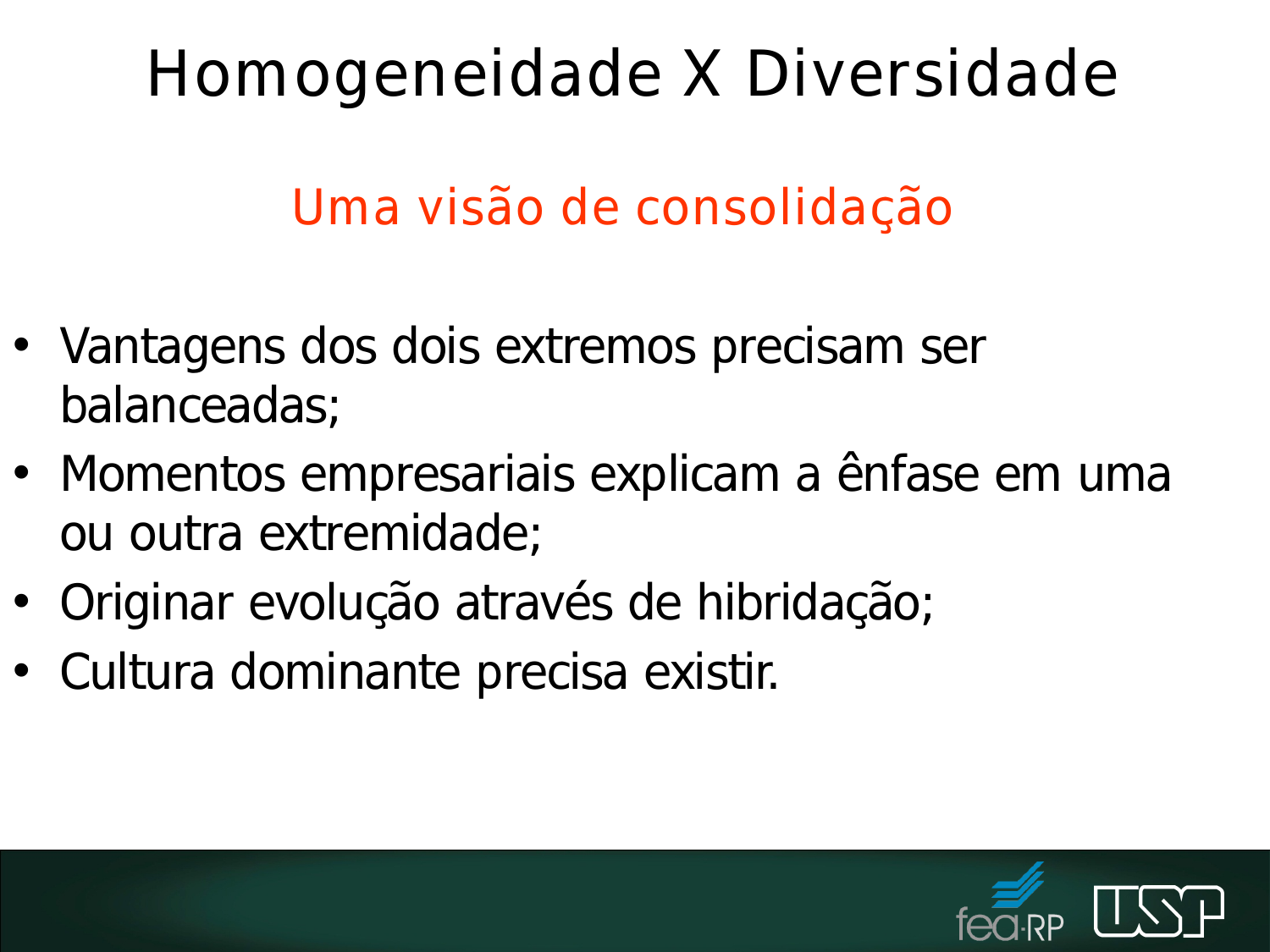

# Homogeneidade X Diversidade
Uma visão de consolidação

Vantagens dos dois extremos precisam ser balanceadas;
Momentos empresariais explicam a ênfase em uma ou outra extremidade;
Originar evolução através de hibridação;
Cultura dominante precisa existir.